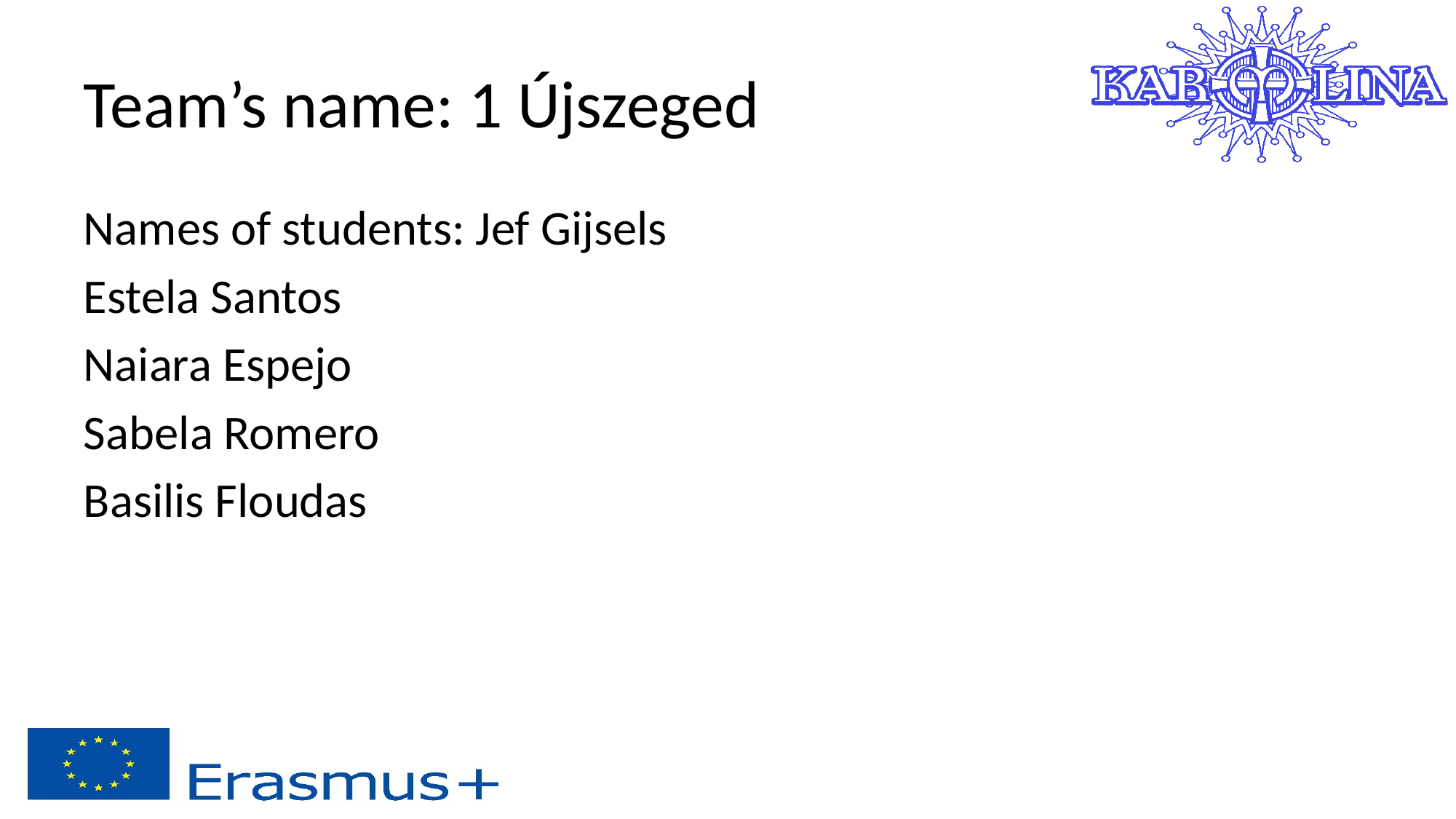

# Team’s name: 1 Újszeged
Names of students: Jef Gijsels
Estela Santos
Naiara Espejo
Sabela Romero
Basilis Floudas